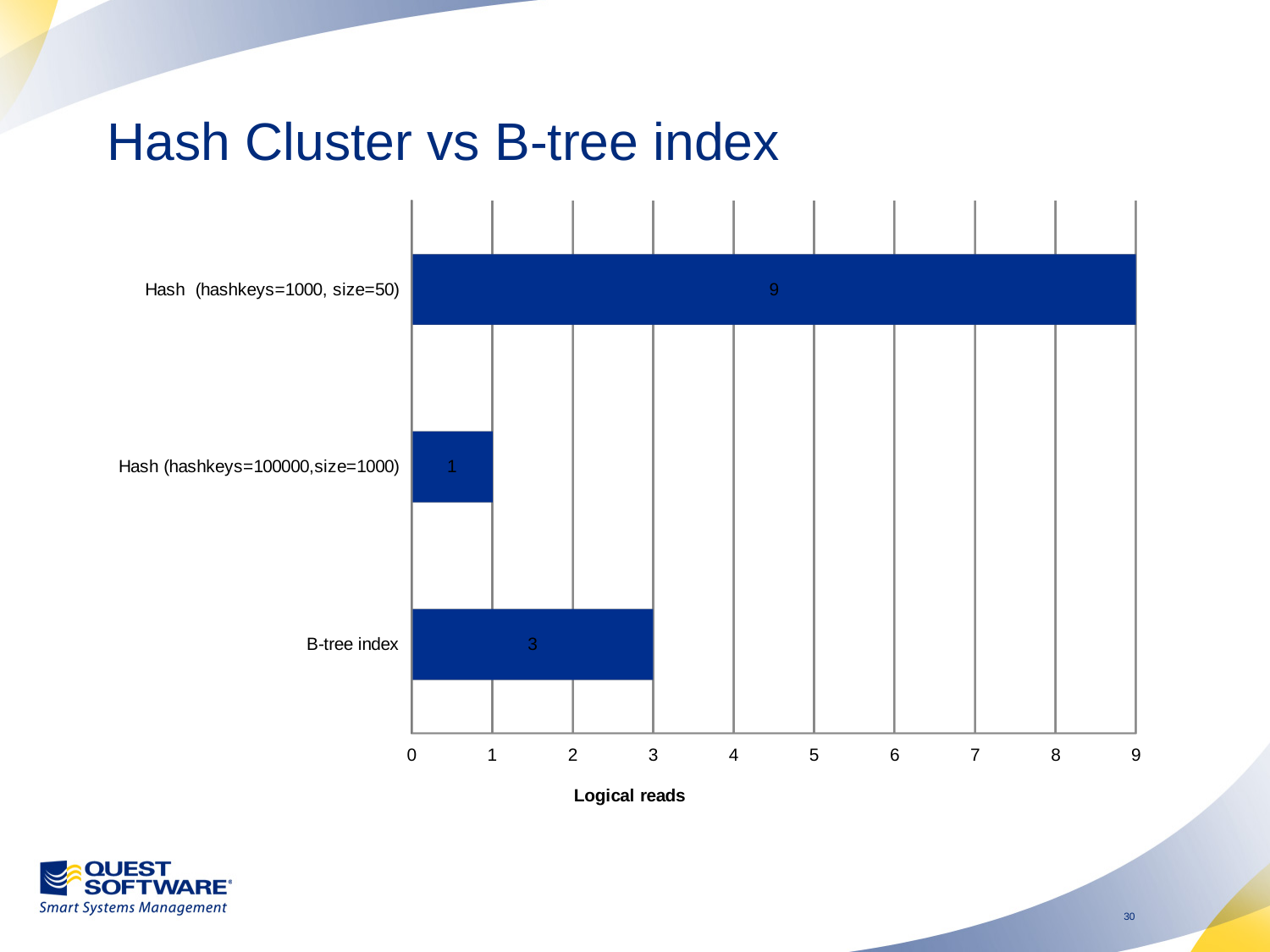

# Hash Cluster vs B-tree index

[unsupported chart]